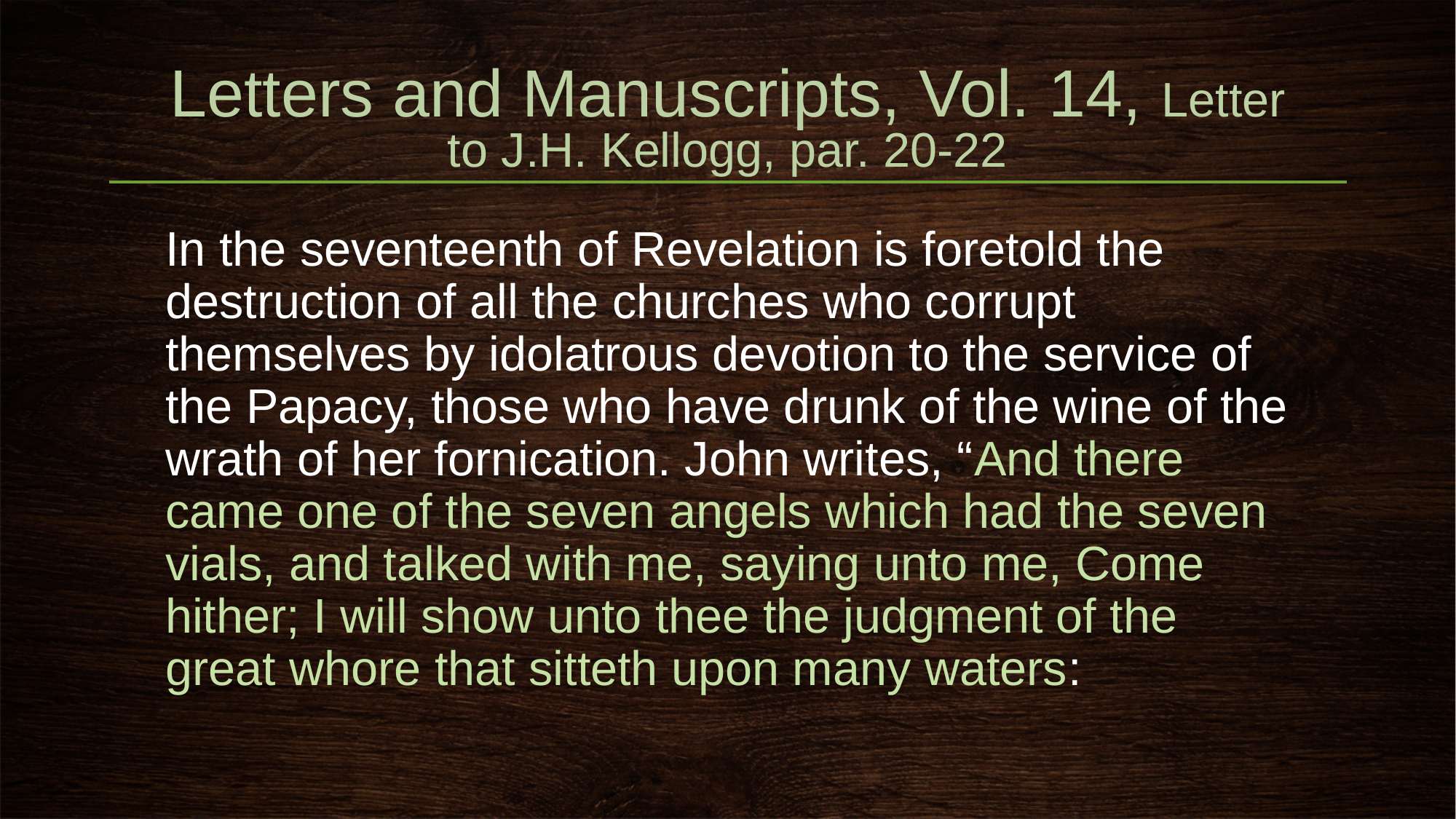

# Letters and Manuscripts, Vol. 14, Letter to J.H. Kellogg, par. 20-22
In the seventeenth of Revelation is foretold the destruction of all the churches who corrupt themselves by idolatrous devotion to the service of the Papacy, those who have drunk of the wine of the wrath of her fornication. John writes, “And there came one of the seven angels which had the seven vials, and talked with me, saying unto me, Come hither; I will show unto thee the judgment of the great whore that sitteth upon many waters: